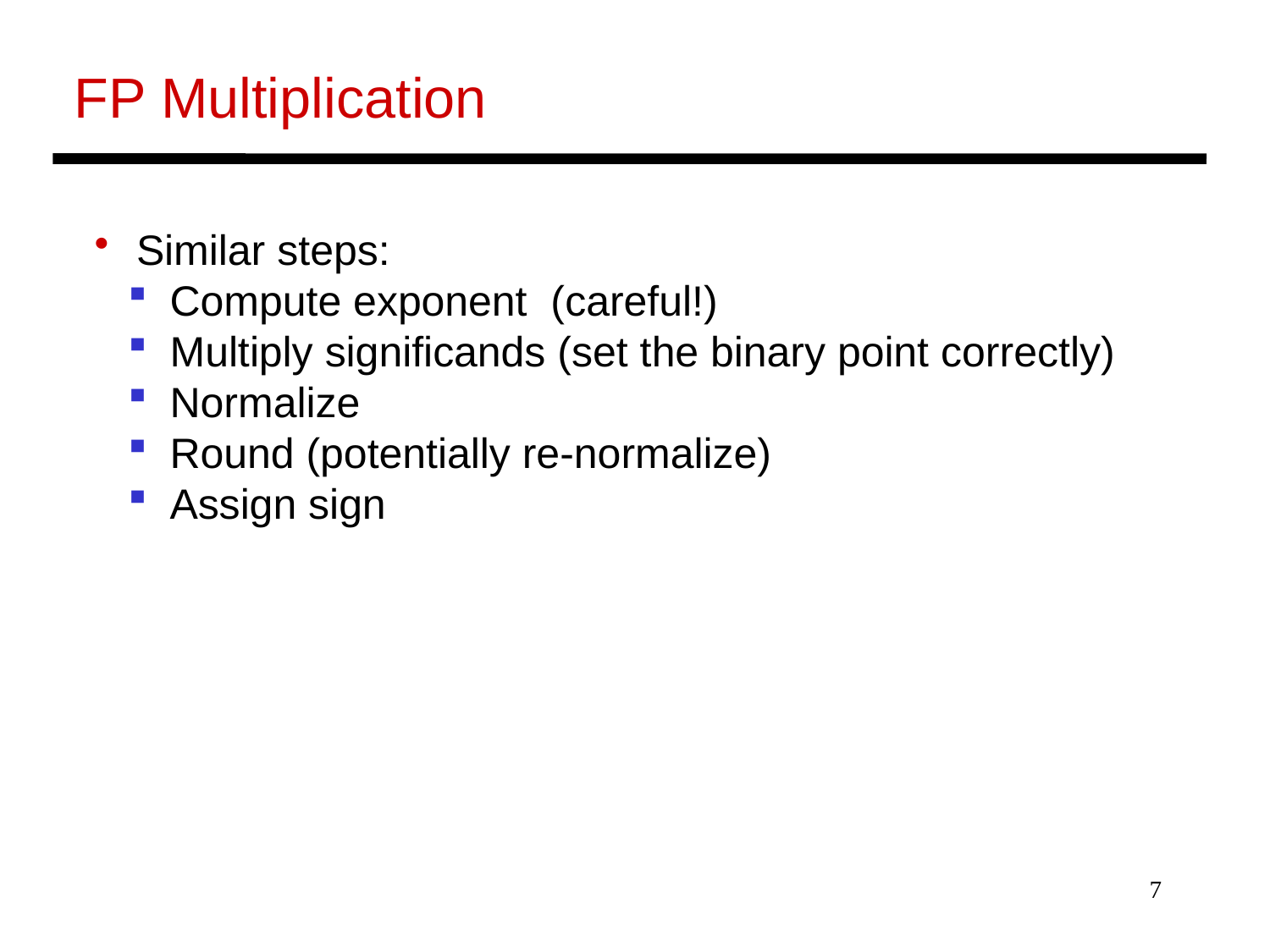

FP Multiplication

 Similar steps:
 Compute exponent  (careful!)
 Multiply significands (set the binary point correctly)
 Normalize
 Round (potentially re-normalize)
 Assign sign
7